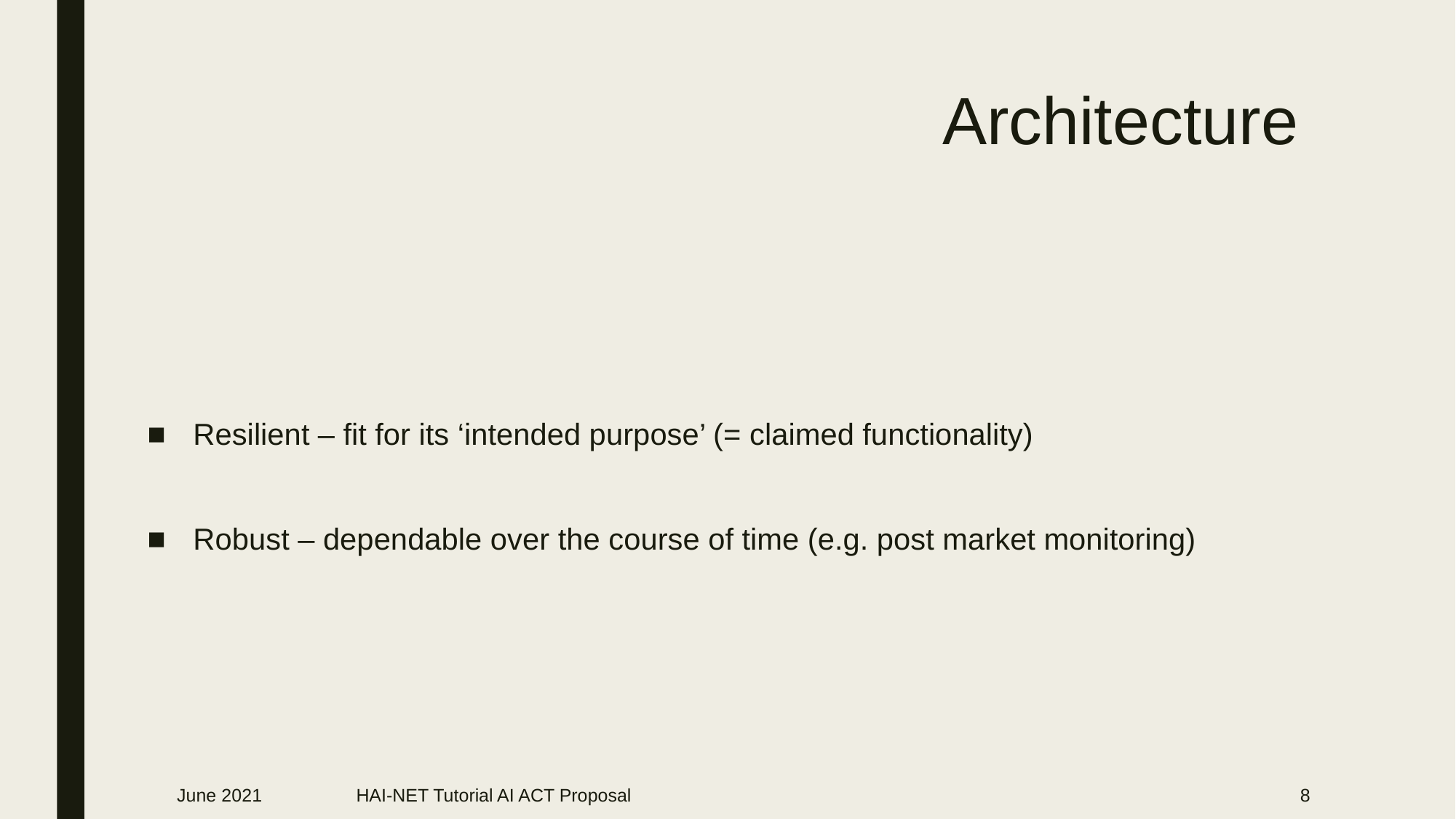

# Architecture

Resilient – fit for its ‘intended purpose’ (= claimed functionality)

Robust – dependable over the course of time (e.g. post market monitoring)

June 2021
HAI-NET Tutorial AI ACT Proposal
8